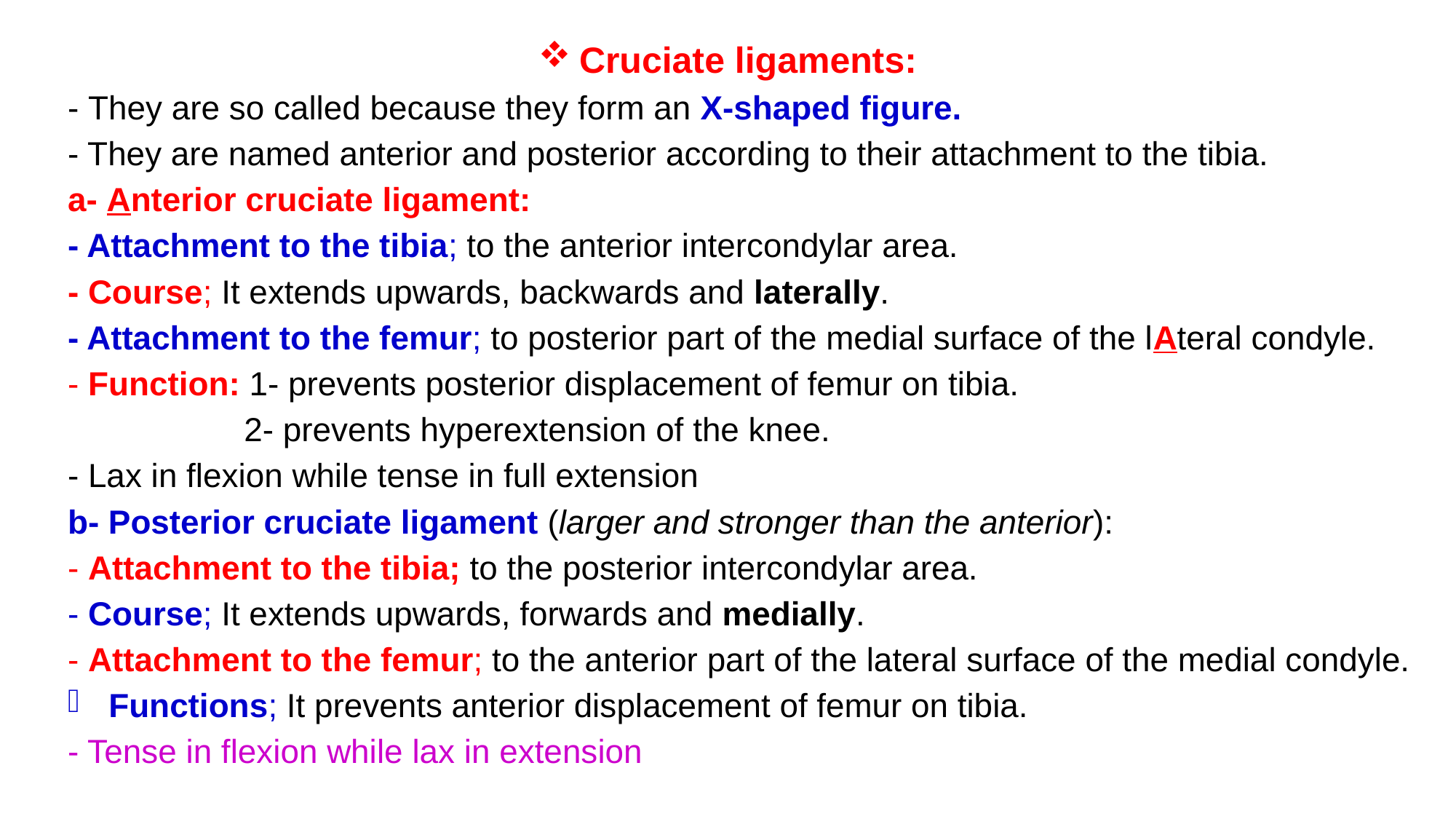

Cruciate ligaments:
- They are so called because they form an X-shaped figure.
- They are named anterior and posterior according to their attachment to the tibia.
a- Anterior cruciate ligament:
- Attachment to the tibia; to the anterior intercondylar area.
- Course; It extends upwards, backwards and laterally.
- Attachment to the femur; to posterior part of the medial surface of the lAteral condyle.
- Function: 1- prevents posterior displacement of femur on tibia.
                   2- prevents hyperextension of the knee.
- Lax in flexion while tense in full extension
b- Posterior cruciate ligament (larger and stronger than the anterior):
- Attachment to the tibia; to the posterior intercondylar area.
- Course; It extends upwards, forwards and medially.
- Attachment to the femur; to the anterior part of the lateral surface of the medial condyle.
Functions; It prevents anterior displacement of femur on tibia.
- Tense in flexion while lax in extension